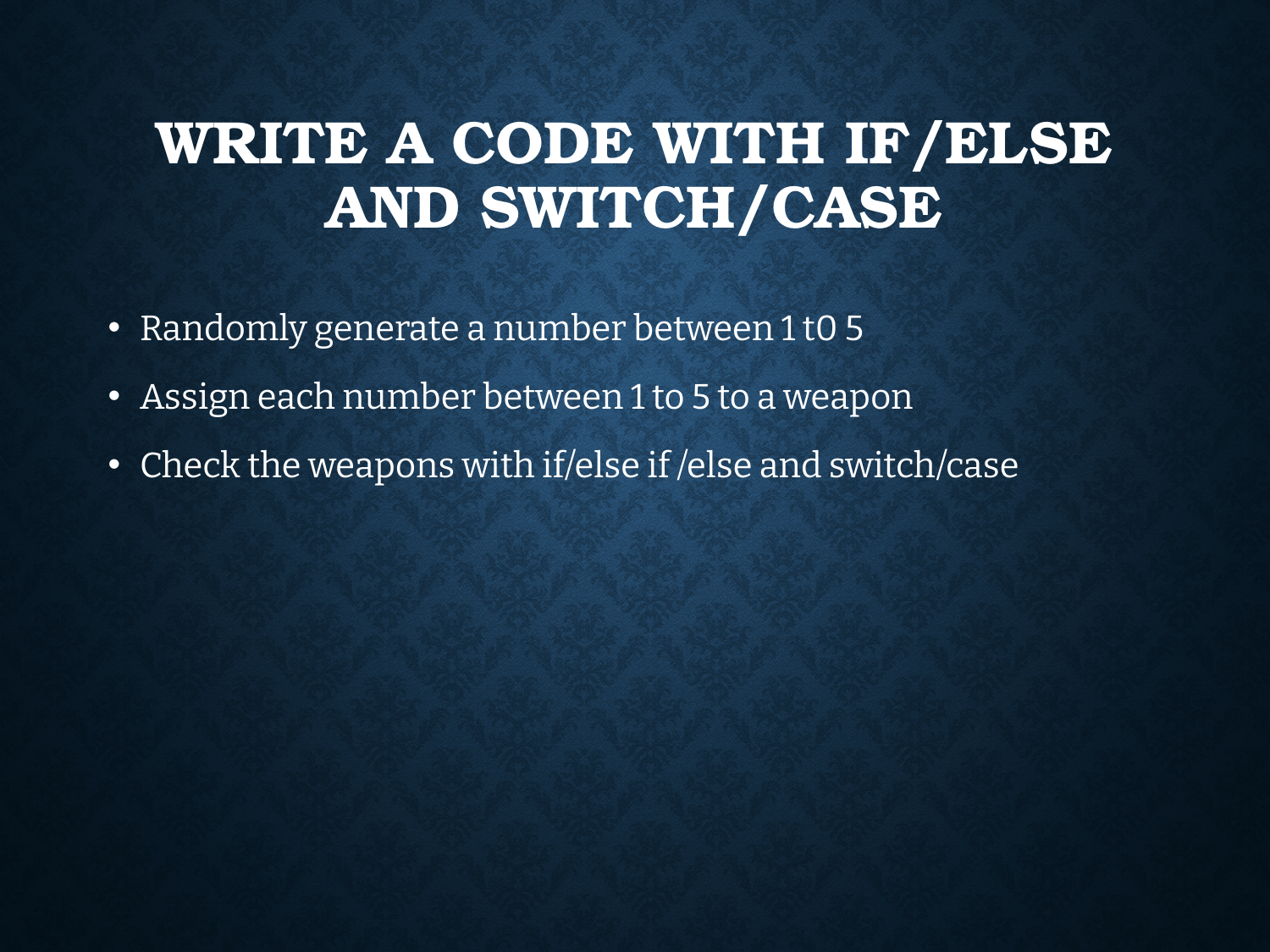

# Write a code with if/else and switch/case
Randomly generate a number between 1 t0 5
Assign each number between 1 to 5 to a weapon
Check the weapons with if/else if /else and switch/case